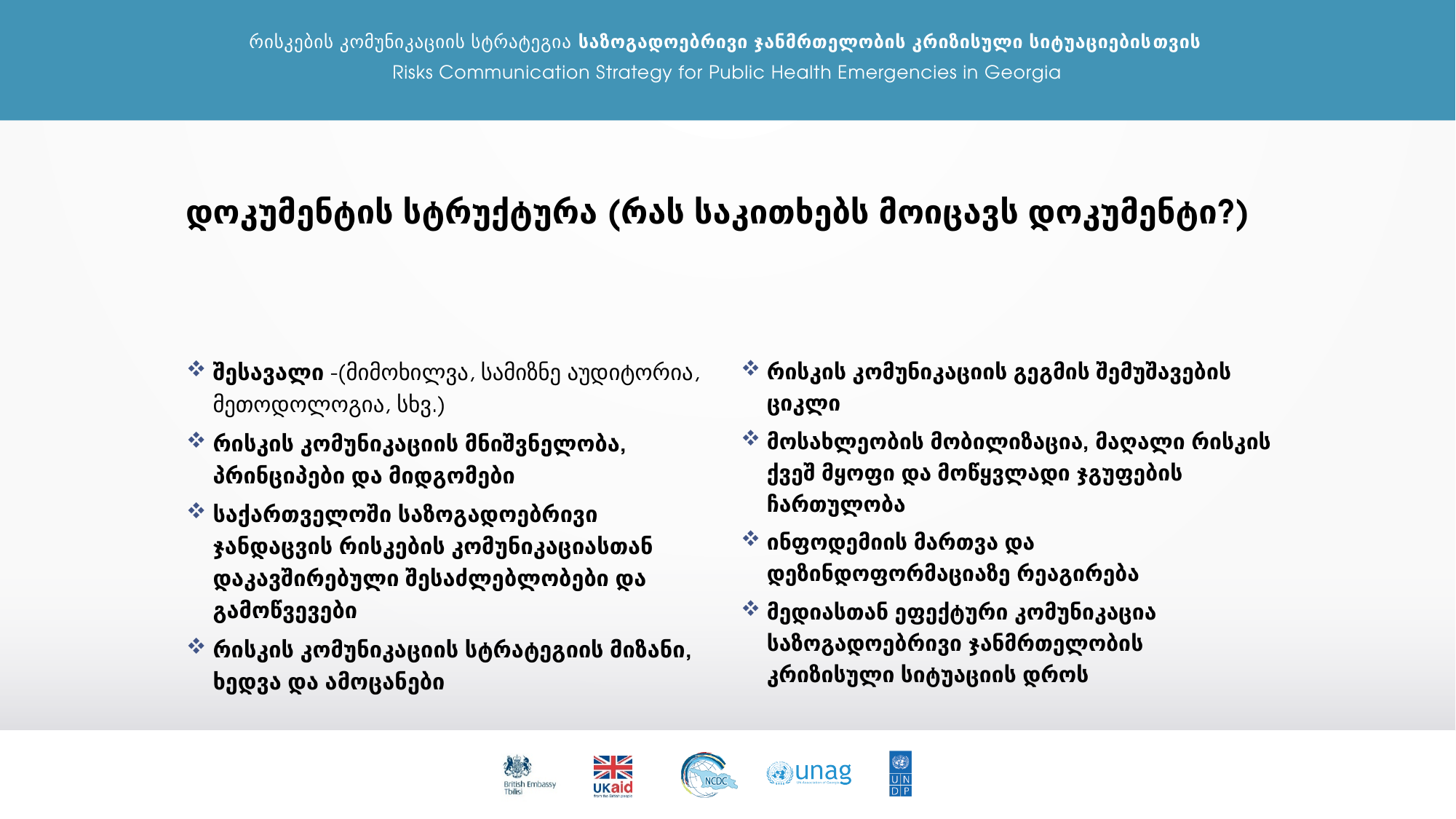

# დოკუმენტის სტრუქტურა (რას საკითხებს მოიცავს დოკუმენტი?)
შესავალი -(მიმოხილვა, სამიზნე აუდიტორია, მეთოდოლოგია, სხვ.)
რისკის კომუნიკაციის მნიშვნელობა, პრინციპები და მიდგომები
საქართველოში საზოგადოებრივი ჯანდაცვის რისკების კომუნიკაციასთან დაკავშირებული შესაძლებლობები და გამოწვევები
რისკის კომუნიკაციის სტრატეგიის მიზანი, ხედვა და ამოცანები

რისკის კომუნიკაციის გეგმის შემუშავების ციკლი
მოსახლეობის მობილიზაცია, მაღალი რისკის ქვეშ მყოფი და მოწყვლადი ჯგუფების ჩართულობა
ინფოდემიის მართვა და დეზინდოფორმაციაზე რეაგირება
მედიასთან ეფექტური კომუნიკაცია საზოგადოებრივი ჯანმრთელობის კრიზისული სიტუაციის დროს